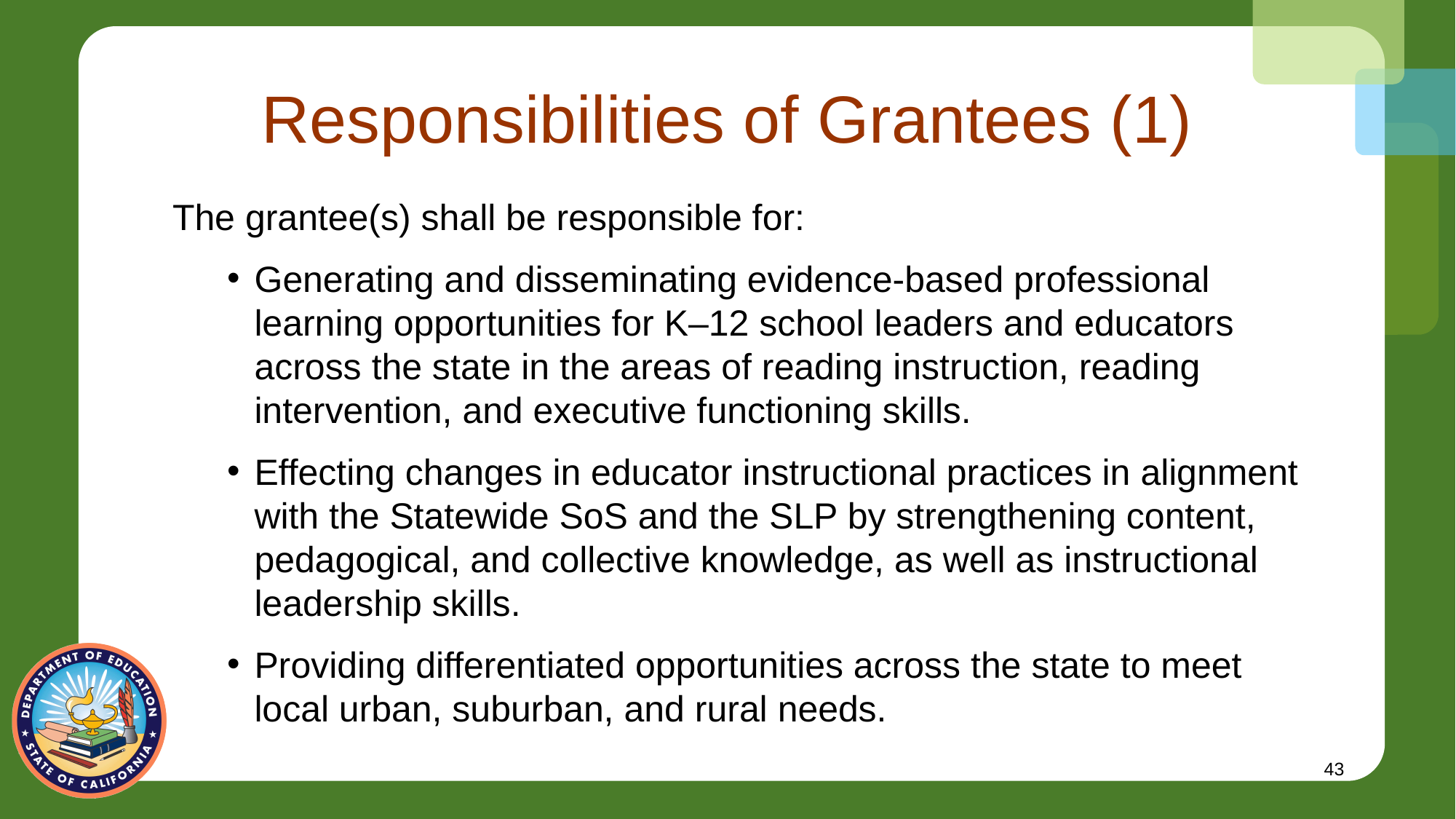

# Responsibilities of Grantees (1)
The grantee(s) shall be responsible for:
Generating and disseminating evidence-based professional learning opportunities for K–12 school leaders and educators across the state in the areas of reading instruction, reading intervention, and executive functioning skills.
Effecting changes in educator instructional practices in alignment with the Statewide SoS and the SLP by strengthening content, pedagogical, and collective knowledge, as well as instructional leadership skills.
Providing differentiated opportunities across the state to meet local urban, suburban, and rural needs.
43